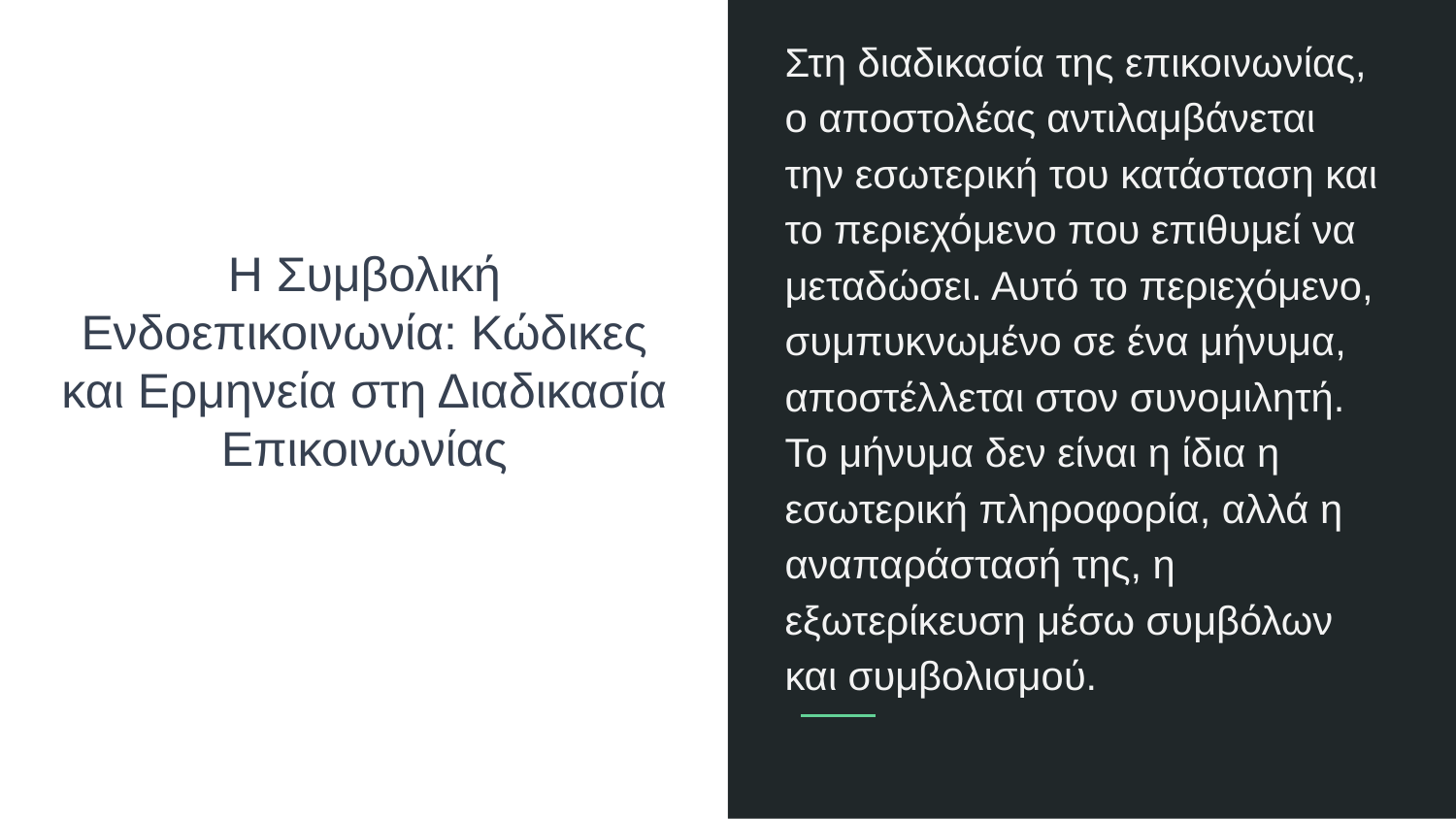

Στη διαδικασία της επικοινωνίας, ο αποστολέας αντιλαμβάνεται την εσωτερική του κατάσταση και το περιεχόμενο που επιθυμεί να μεταδώσει. Αυτό το περιεχόμενο, συμπυκνωμένο σε ένα μήνυμα, αποστέλλεται στον συνομιλητή. Το μήνυμα δεν είναι η ίδια η εσωτερική πληροφορία, αλλά η αναπαράστασή της, η εξωτερίκευση μέσω συμβόλων και συμβολισμού.

# Η Συμβολική Ενδοεπικοινωνία: Κώδικες και Ερμηνεία στη Διαδικασία Επικοινωνίας